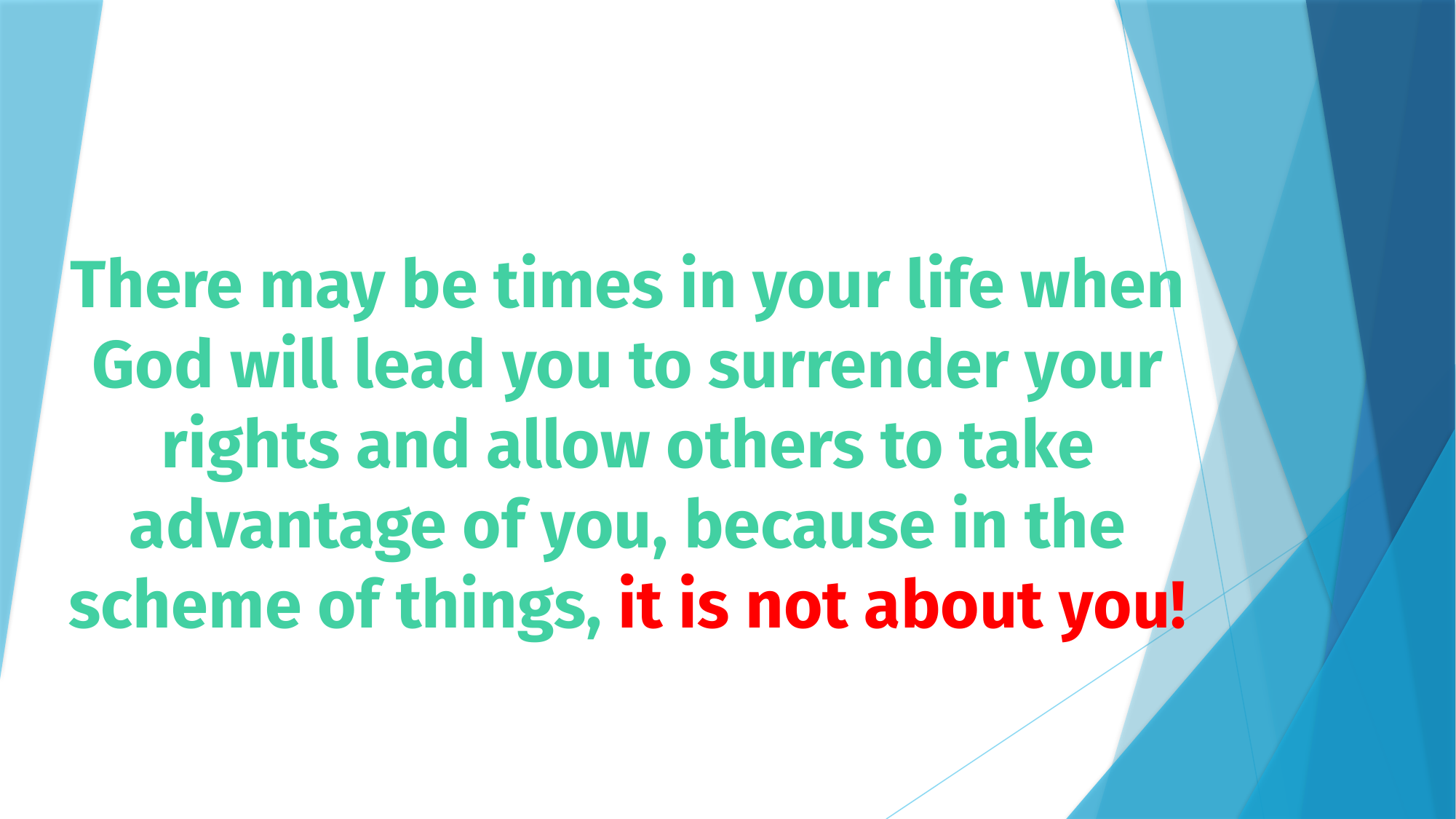

# There may be times in your life when God will lead you to surrender your rights and allow others to take advantage of you, because in the scheme of things, it is not about you!